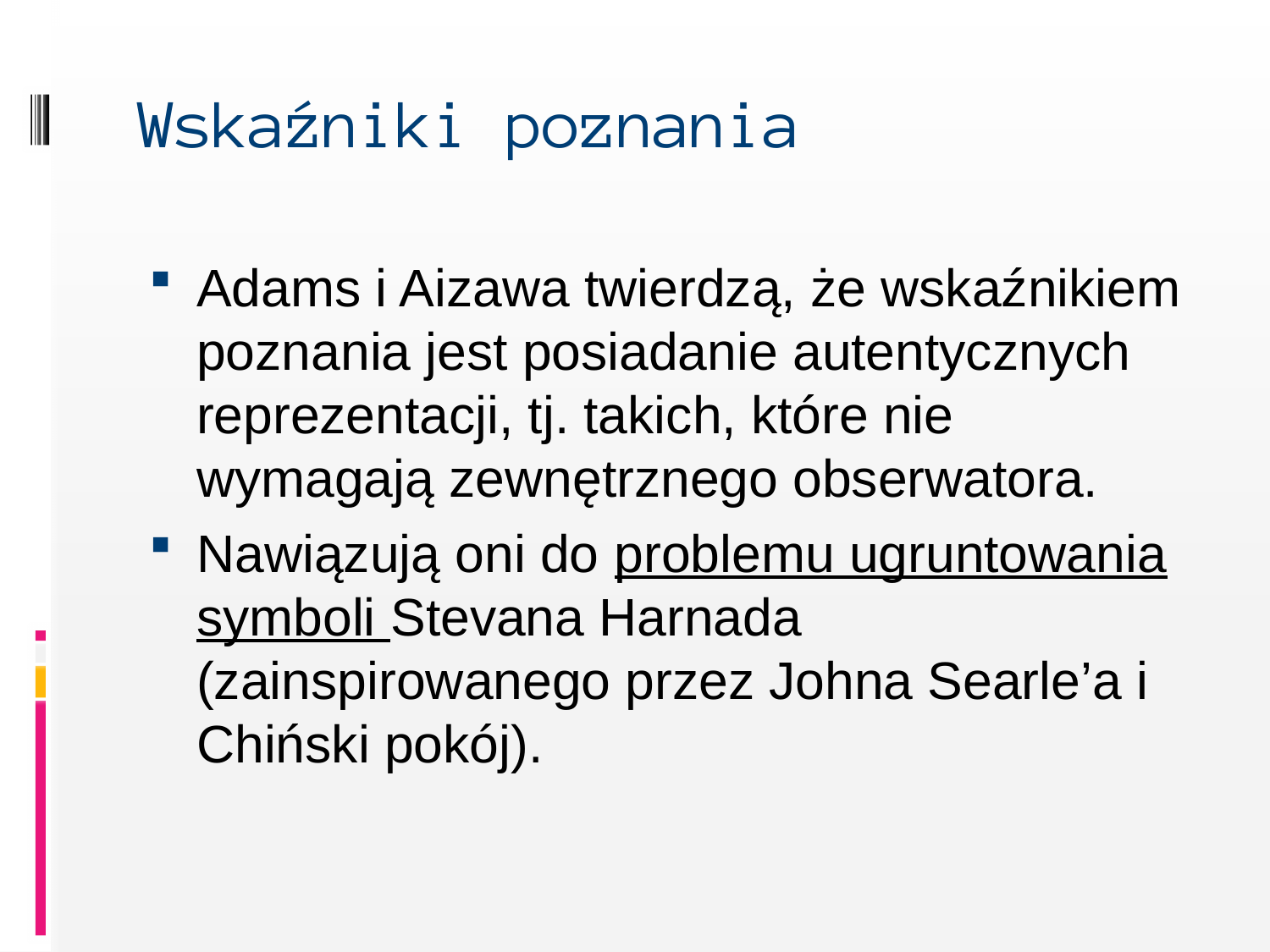

# Wskaźniki poznania
Adams i Aizawa twierdzą, że wskaźnikiem poznania jest posiadanie autentycznych reprezentacji, tj. takich, które nie wymagają zewnętrznego obserwatora.
Nawiązują oni do problemu ugruntowania symboli Stevana Harnada (zainspirowanego przez Johna Searle’a i Chiński pokój).